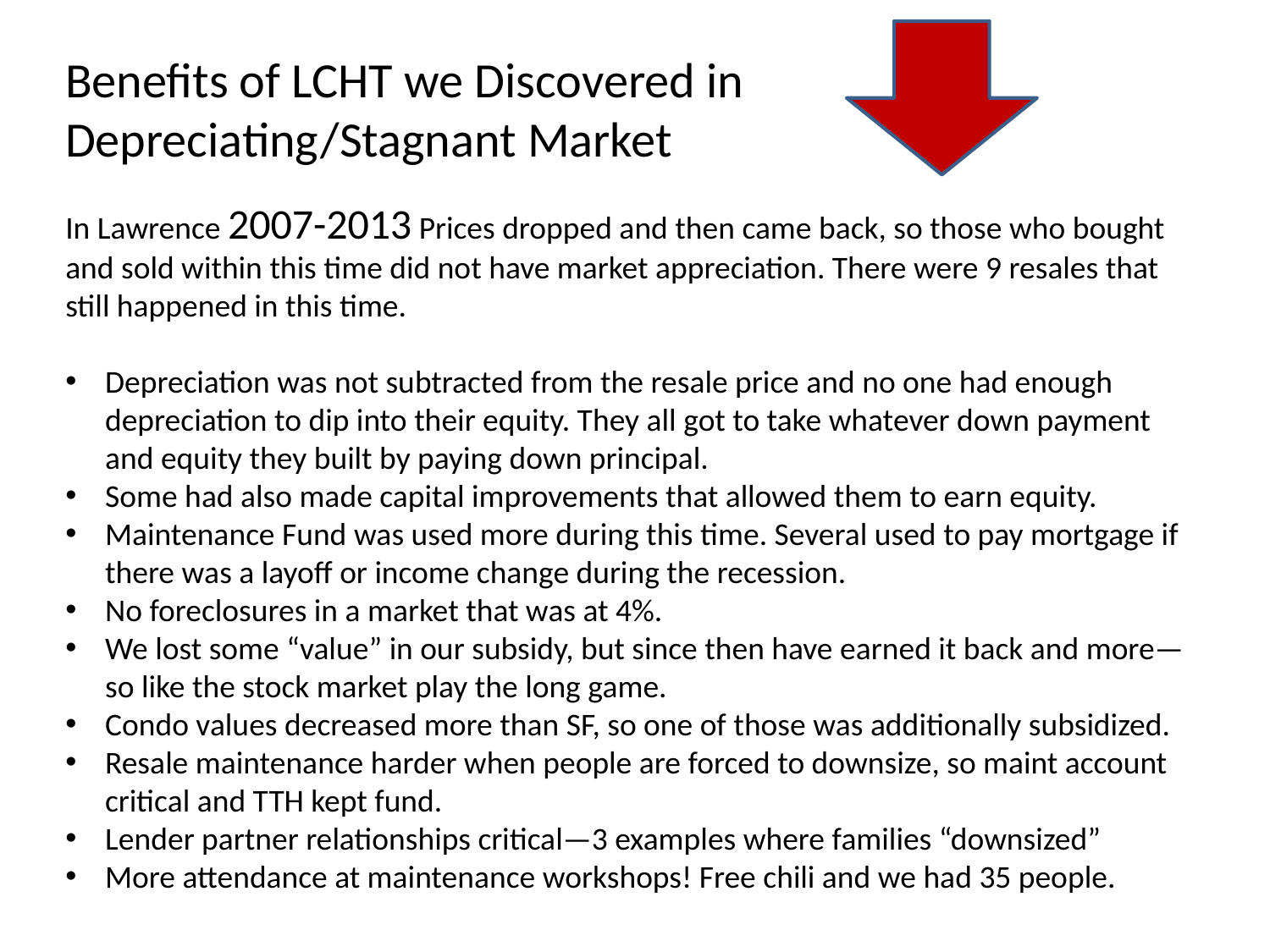

Benefits of LCHT we Discovered in Depreciating/Stagnant Market
In Lawrence 2007-2013 Prices dropped and then came back, so those who bought and sold within this time did not have market appreciation. There were 9 resales that still happened in this time.

Depreciation was not subtracted from the resale price and no one had enough depreciation to dip into their equity. They all got to take whatever down payment and equity they built by paying down principal.
Some had also made capital improvements that allowed them to earn equity.
Maintenance Fund was used more during this time. Several used to pay mortgage if there was a layoff or income change during the recession.
No foreclosures in a market that was at 4%.
We lost some “value” in our subsidy, but since then have earned it back and more—so like the stock market play the long game.
Condo values decreased more than SF, so one of those was additionally subsidized.
Resale maintenance harder when people are forced to downsize, so maint account critical and TTH kept fund.
Lender partner relationships critical—3 examples where families “downsized”
More attendance at maintenance workshops! Free chili and we had 35 people.